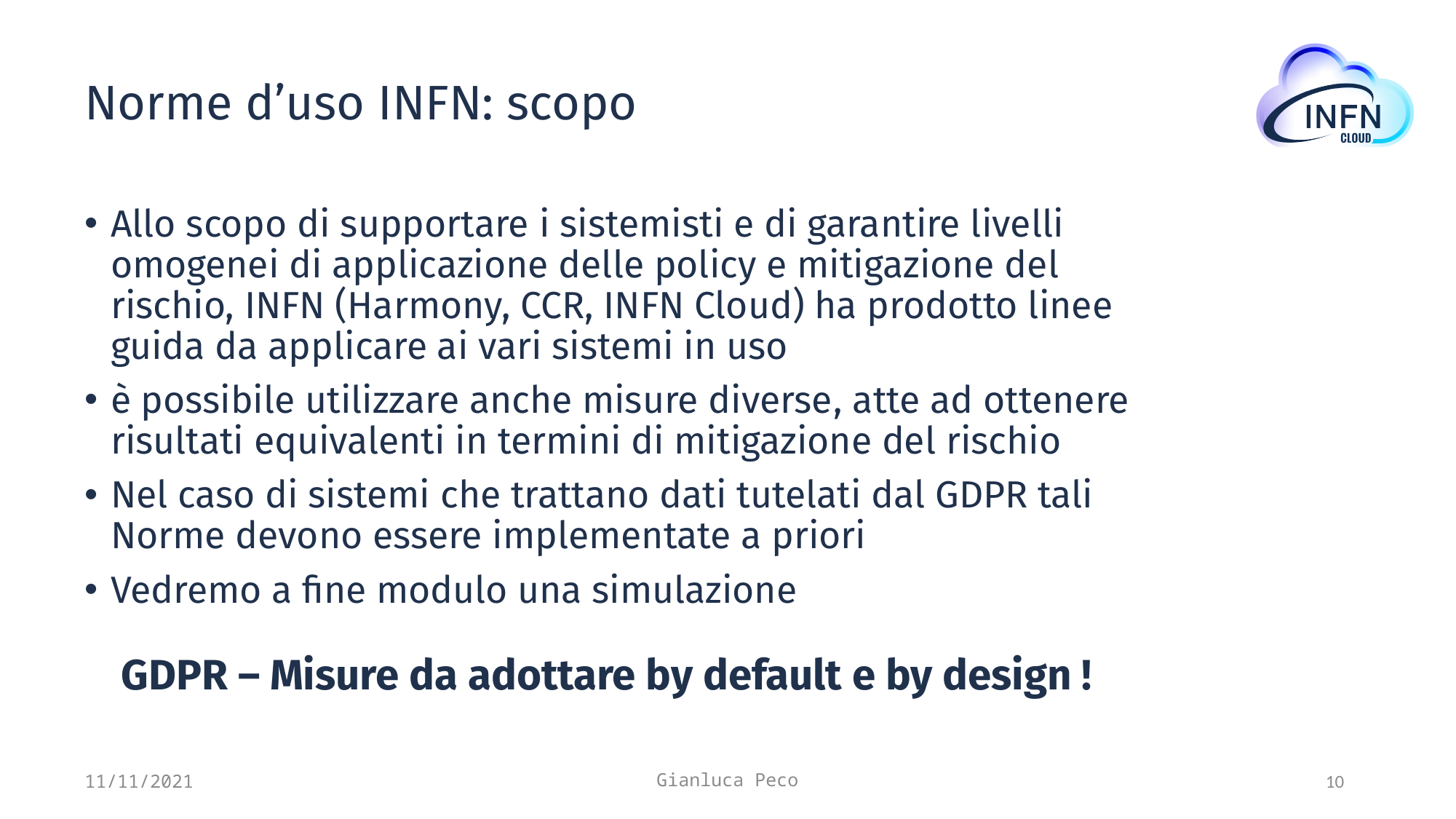

# Norme d’uso INFN: scopo
Allo scopo di supportare i sistemisti e di garantire livelli omogenei di applicazione delle policy e mitigazione del rischio, INFN (Harmony, CCR, INFN Cloud) ha prodotto linee guida da applicare ai vari sistemi in uso
è possibile utilizzare anche misure diverse, atte ad ottenere risultati equivalenti in termini di mitigazione del rischio
Nel caso di sistemi che trattano dati tutelati dal GDPR tali Norme devono essere implementate a priori
Vedremo a fine modulo una simulazione
GDPR – Misure da adottare by default e by design !
11/11/2021
Gianluca Peco
10